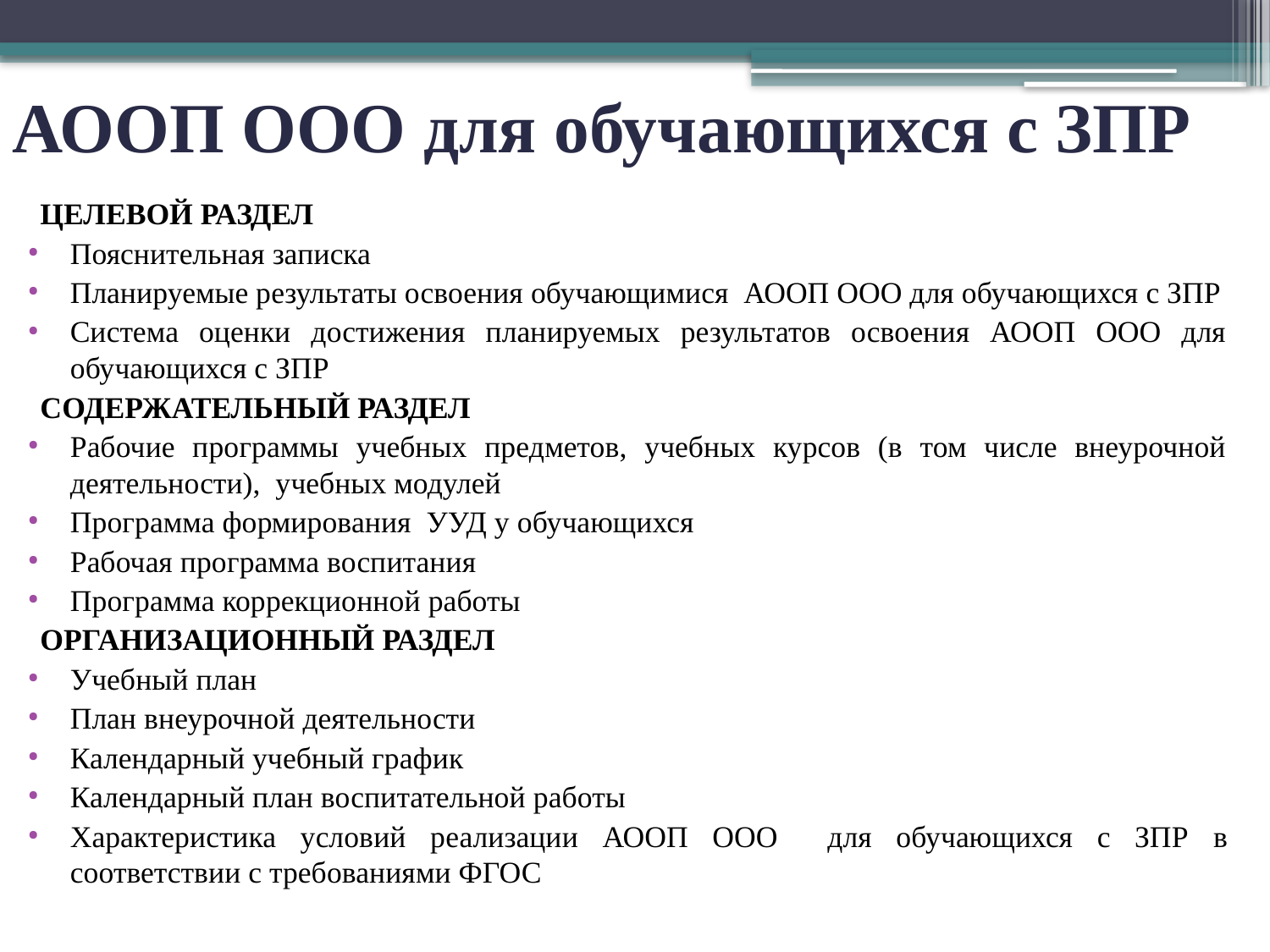

# АООП ООО для обучающихся с ЗПР
ЦЕЛЕВОЙ РАЗДЕЛ
Пояснительная записка
Планируемые результаты освоения обучающимися  АООП ООО для обучающихся с ЗПР
Система оценки достижения планируемых результатов освоения АООП ООО для обучающихся с ЗПР
СОДЕРЖАТЕЛЬНЫЙ РАЗДЕЛ
Рабочие программы учебных предметов, учебных курсов (в том числе внеурочной деятельности),  учебных модулей
Программа формирования  УУД у обучающихся
Рабочая программа воспитания
Программа коррекционной работы
ОРГАНИЗАЦИОННЫЙ РАЗДЕЛ
Учебный план
План внеурочной деятельности
Календарный учебный график
Календарный план воспитательной работы
Характеристика условий реализации АООП ООО  для обучающихся с ЗПР в соответствии с требованиями ФГОС